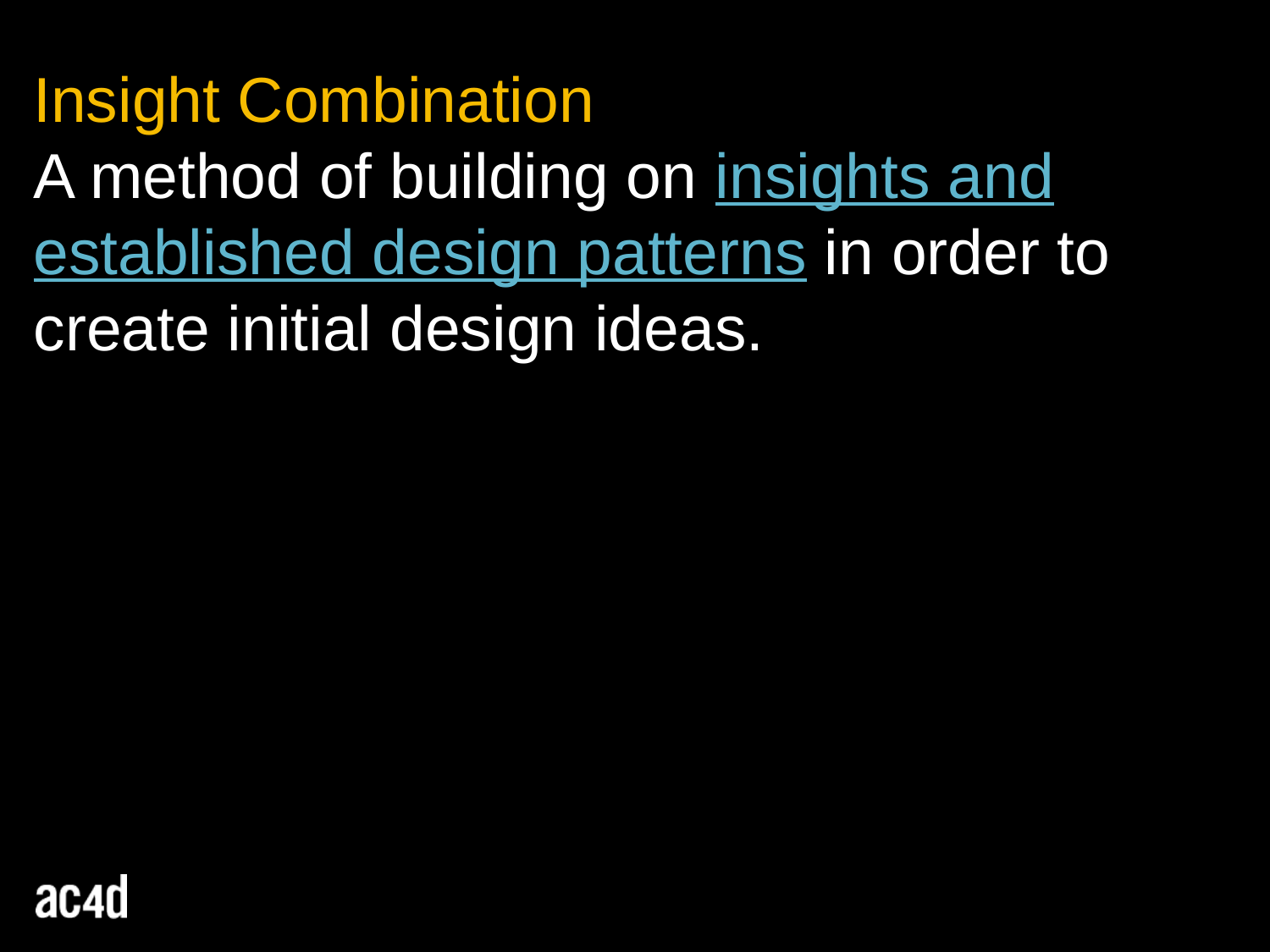

Insight Combination
A method of building on insights and established design patterns in order to create initial design ideas.